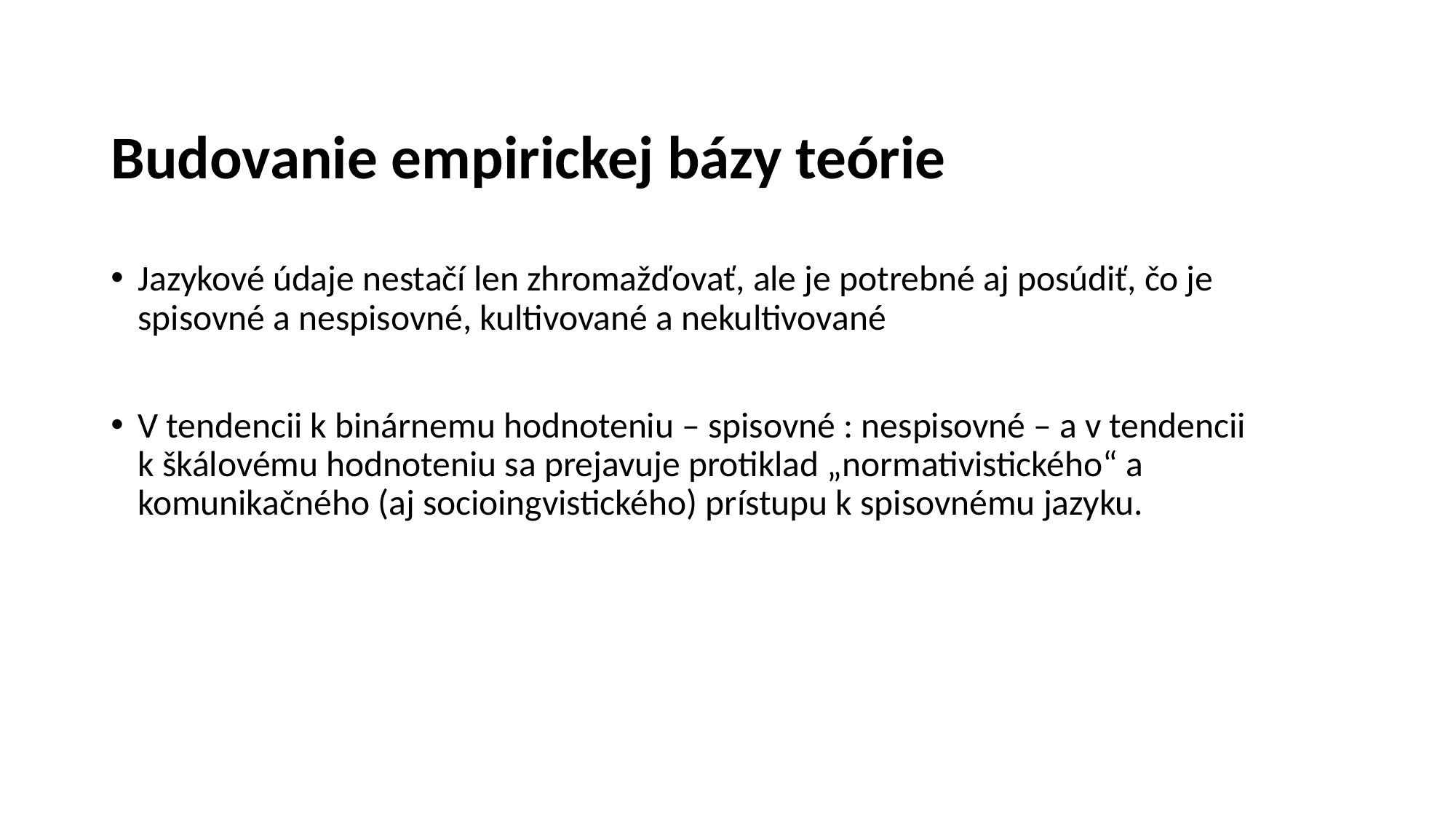

# Budovanie empirickej bázy teórie
Jazykové údaje nestačí len zhromažďovať, ale je potrebné aj posúdiť, čo je spisovné a nespisovné, kultivované a nekultivované

V tendencii k binárnemu hodnoteniu – spisovné : nespisovné – a v tendencii k škálovému hodnoteniu sa prejavuje protiklad „normativistického“ a komunikačného (aj socioingvistického) prístupu k spisovnému jazyku.